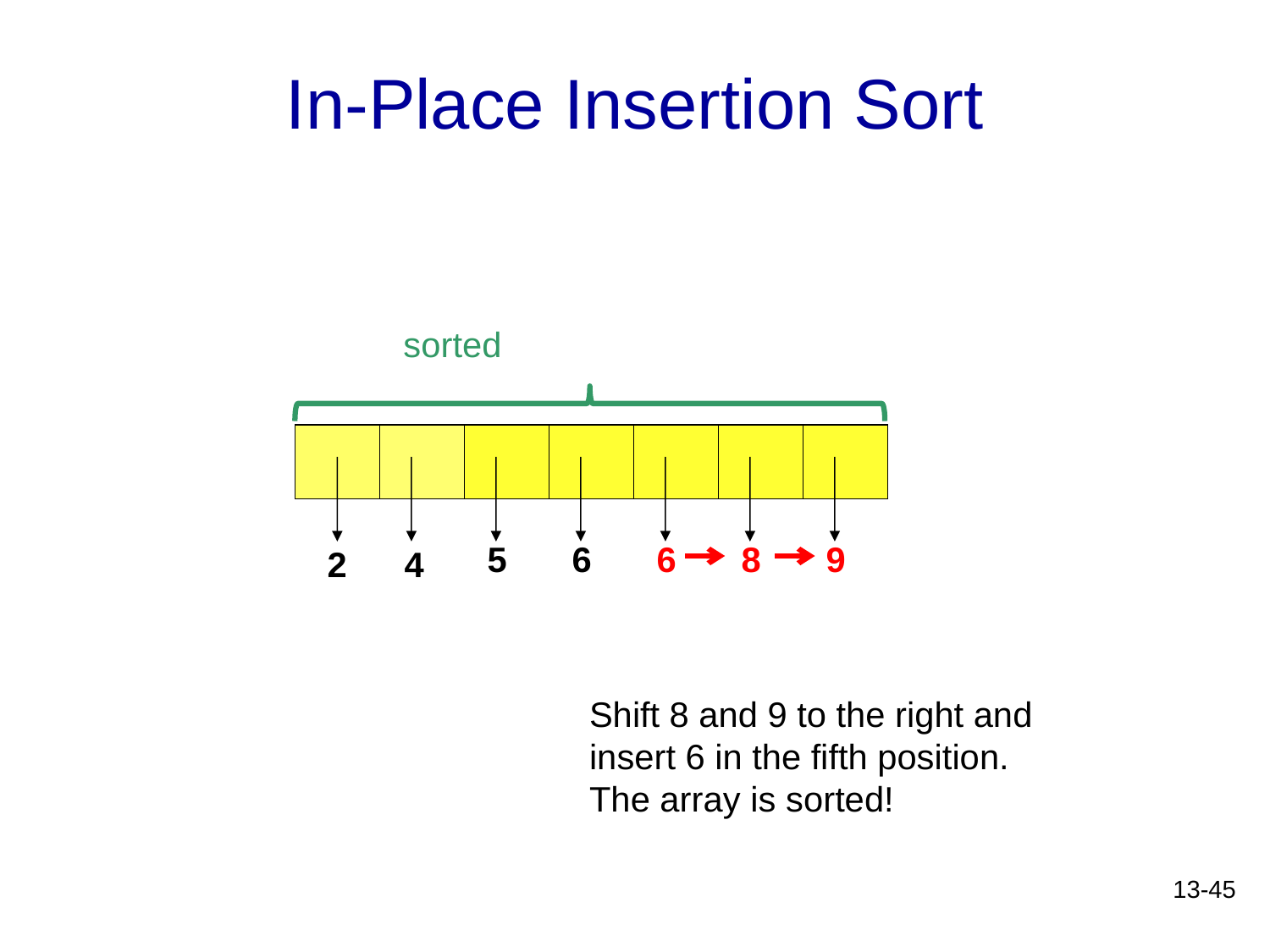

# In-Place Insertion Sort

sorted

5
6
6
8
9
2
4
Shift 8 and 9 to the right and
insert 6 in the fifth position.
The array is sorted!
13-45